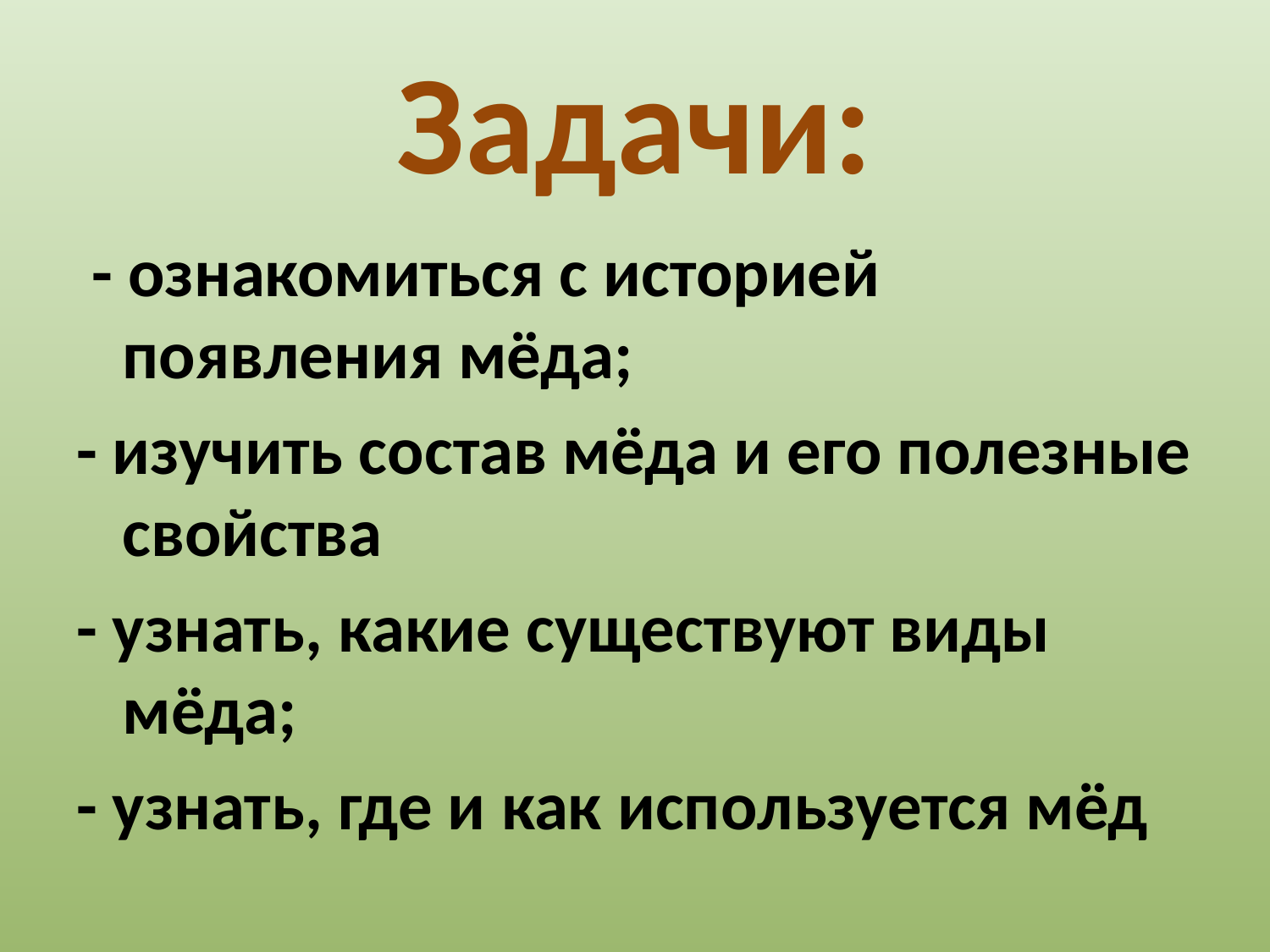

# Задачи:
 - ознакомиться с историей появления мёда;
- изучить состав мёда и его полезные свойства
- узнать, какие существуют виды мёда;
- узнать, где и как используется мёд